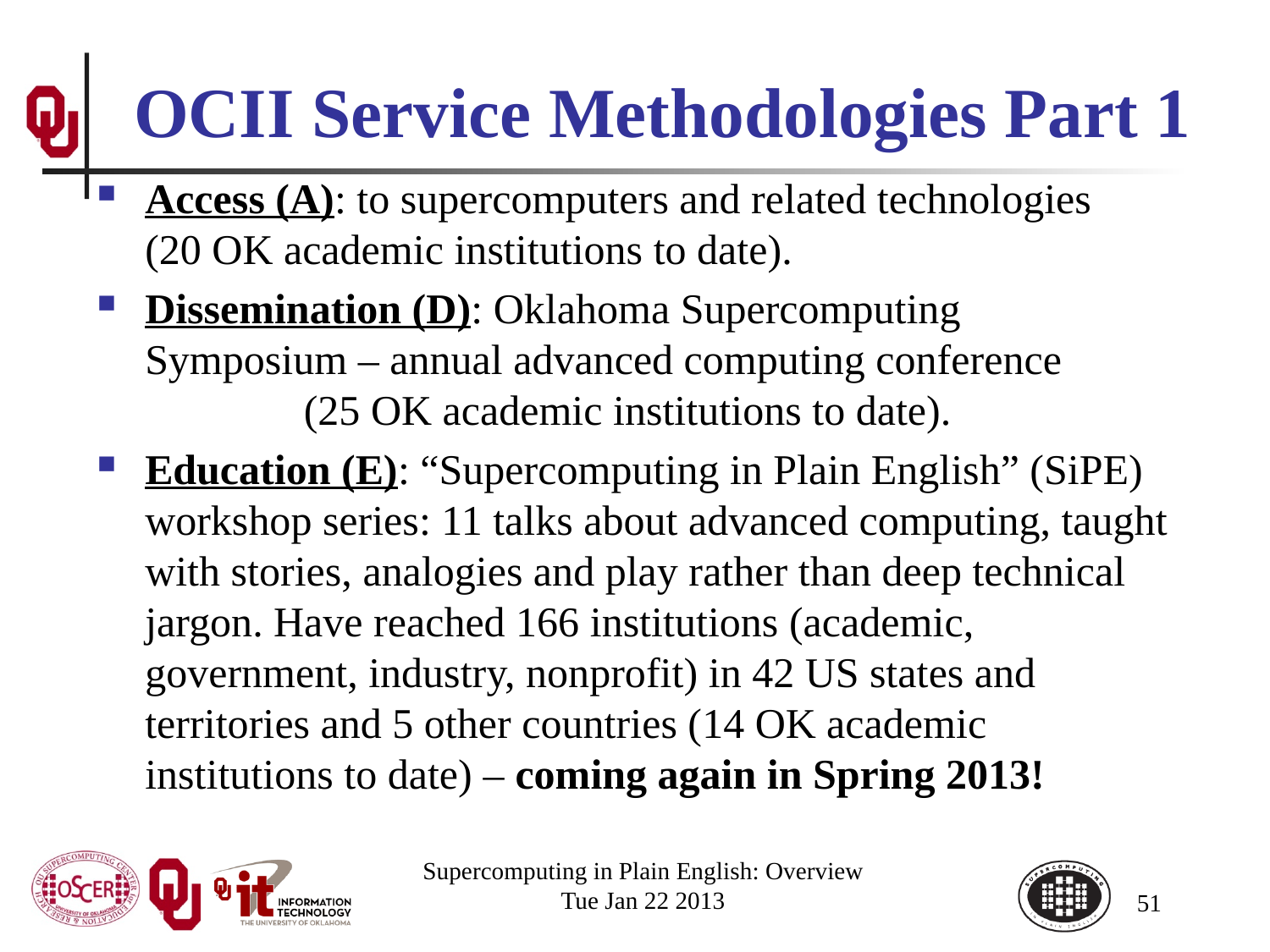

# OCII Service Methodologies Part 1
Access (A): to supercomputers and related technologies   (20 OK academic institutions to date).
Dissemination (D): Oklahoma Supercomputing Symposium – annual advanced computing conference                          (25 OK academic institutions to date).
Education (E): “Supercomputing in Plain English” (SiPE) workshop series: 11 talks about advanced computing, taught with stories, analogies and play rather than deep technical jargon. Have reached 166 institutions (academic, government, industry, nonprofit) in 42 US states and territories and 5 other countries (14 OK academic institutions to date) – coming again in Spring 2013!
Supercomputing in Plain English: Overview
Tue Jan 22 2013
51